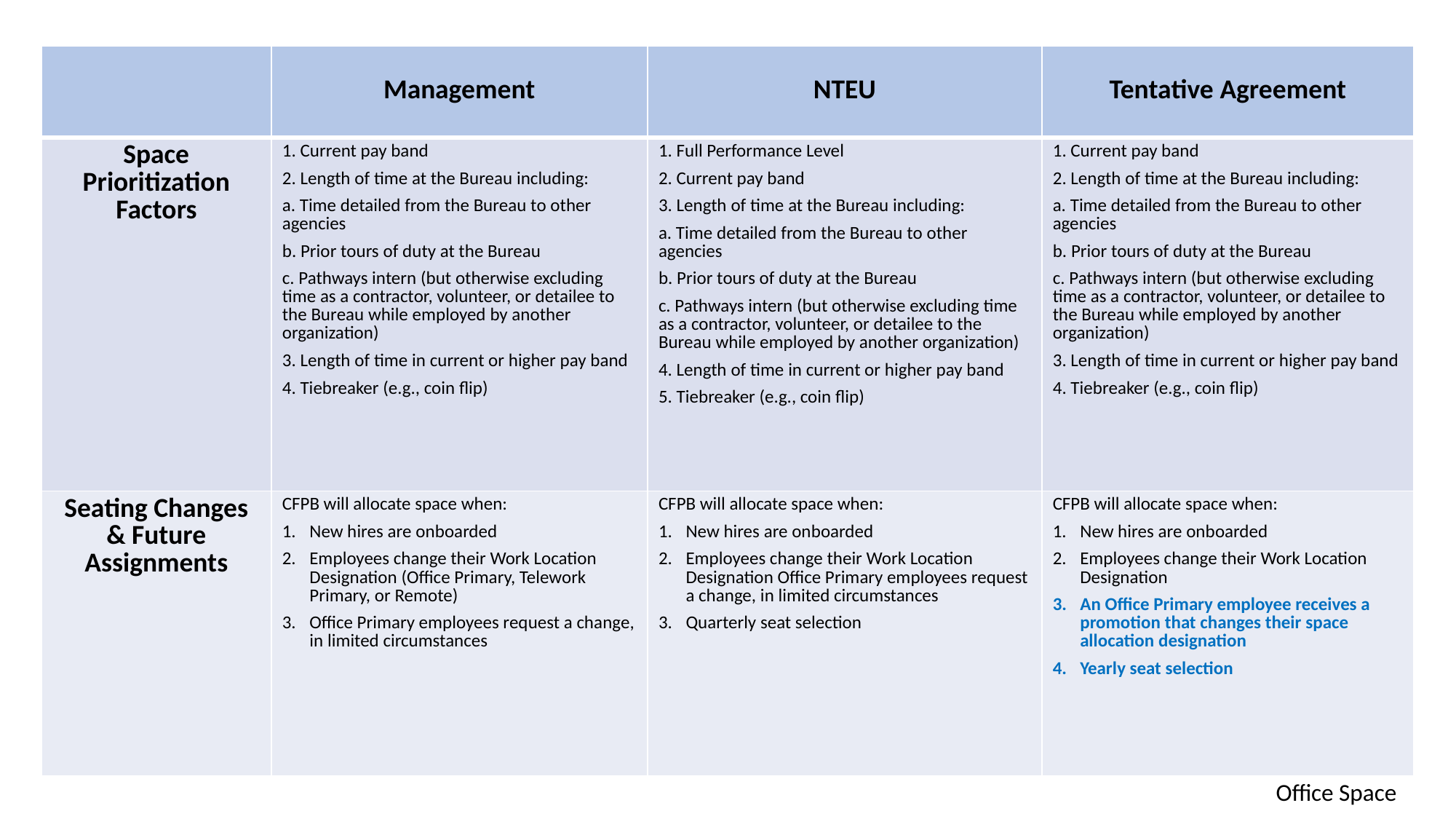

|  | Management | NTEU | Tentative Agreement |
| --- | --- | --- | --- |
| Space Prioritization Factors | 1. Current pay band 2. Length of time at the Bureau including: a. Time detailed from the Bureau to other agencies b. Prior tours of duty at the Bureau c. Pathways intern (but otherwise excluding time as a contractor, volunteer, or detailee to the Bureau while employed by another organization) 3. Length of time in current or higher pay band 4. Tiebreaker (e.g., coin flip) | 1. Full Performance Level 2. Current pay band 3. Length of time at the Bureau including: a. Time detailed from the Bureau to other agencies b. Prior tours of duty at the Bureau c. Pathways intern (but otherwise excluding time as a contractor, volunteer, or detailee to the Bureau while employed by another organization) 4. Length of time in current or higher pay band 5. Tiebreaker (e.g., coin flip) | 1. Current pay band 2. Length of time at the Bureau including: a. Time detailed from the Bureau to other agencies b. Prior tours of duty at the Bureau c. Pathways intern (but otherwise excluding time as a contractor, volunteer, or detailee to the Bureau while employed by another organization) 3. Length of time in current or higher pay band 4. Tiebreaker (e.g., coin flip) |
| Seating Changes & Future Assignments | CFPB will allocate space when: New hires are onboarded Employees change their Work Location Designation (Office Primary, Telework Primary, or Remote) Office Primary employees request a change, in limited circumstances | CFPB will allocate space when: New hires are onboarded Employees change their Work Location Designation Office Primary employees request a change, in limited circumstances Quarterly seat selection | CFPB will allocate space when: New hires are onboarded Employees change their Work Location Designation An Office Primary employee receives a promotion that changes their space allocation designation Yearly seat selection |
Office Space